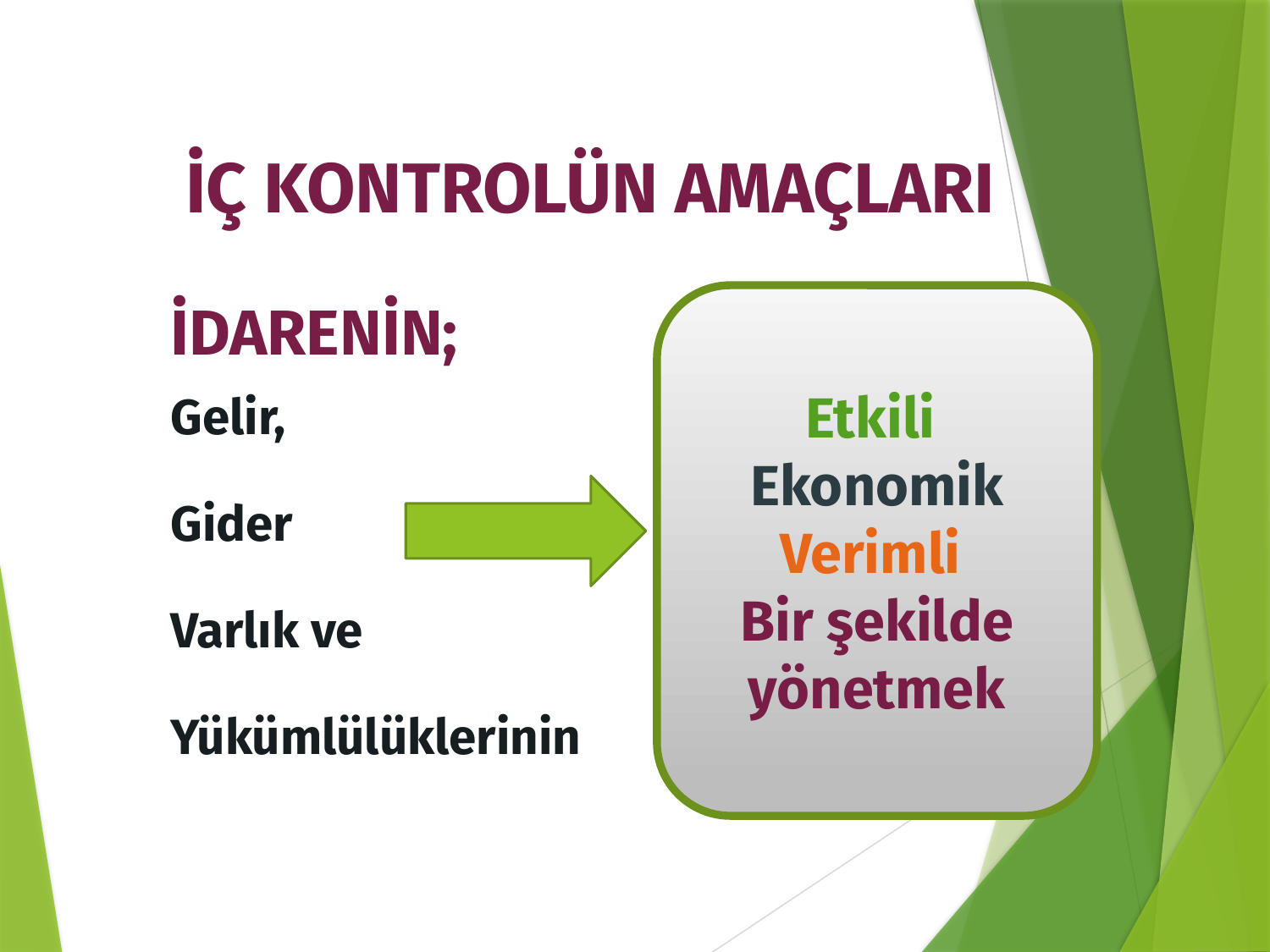

İÇ KONTROLÜN AMAÇLARI
İDARENİN;
Gelir,
Gider
Varlık ve
Yükümlülüklerinin
Etkili
Ekonomik
Verimli
Bir şekilde yönetmek